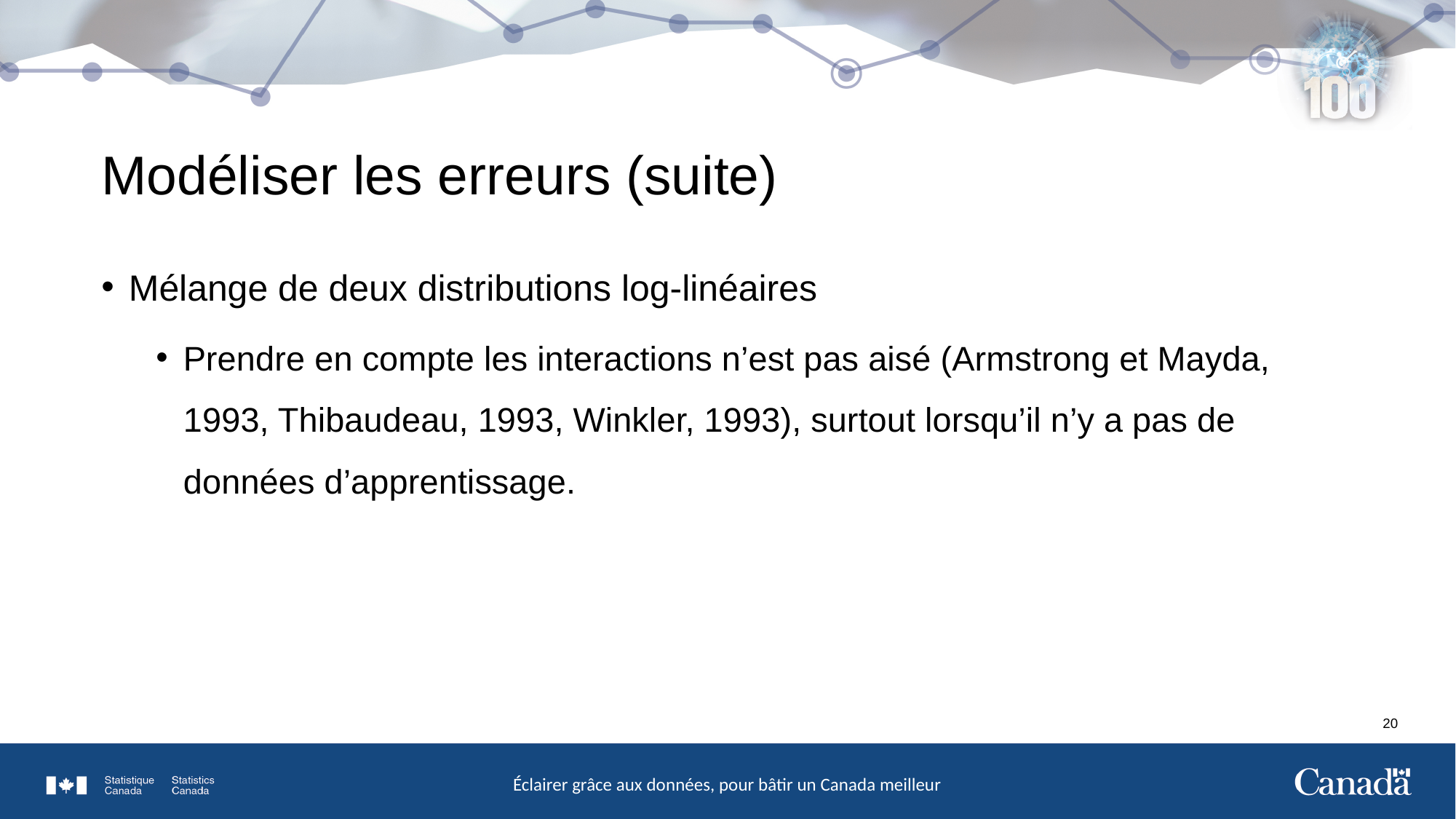

# Modéliser les erreurs (suite)
Mélange de deux distributions log-linéaires
Prendre en compte les interactions n’est pas aisé (Armstrong et Mayda, 1993, Thibaudeau, 1993, Winkler, 1993), surtout lorsqu’il n’y a pas de données d’apprentissage.
20